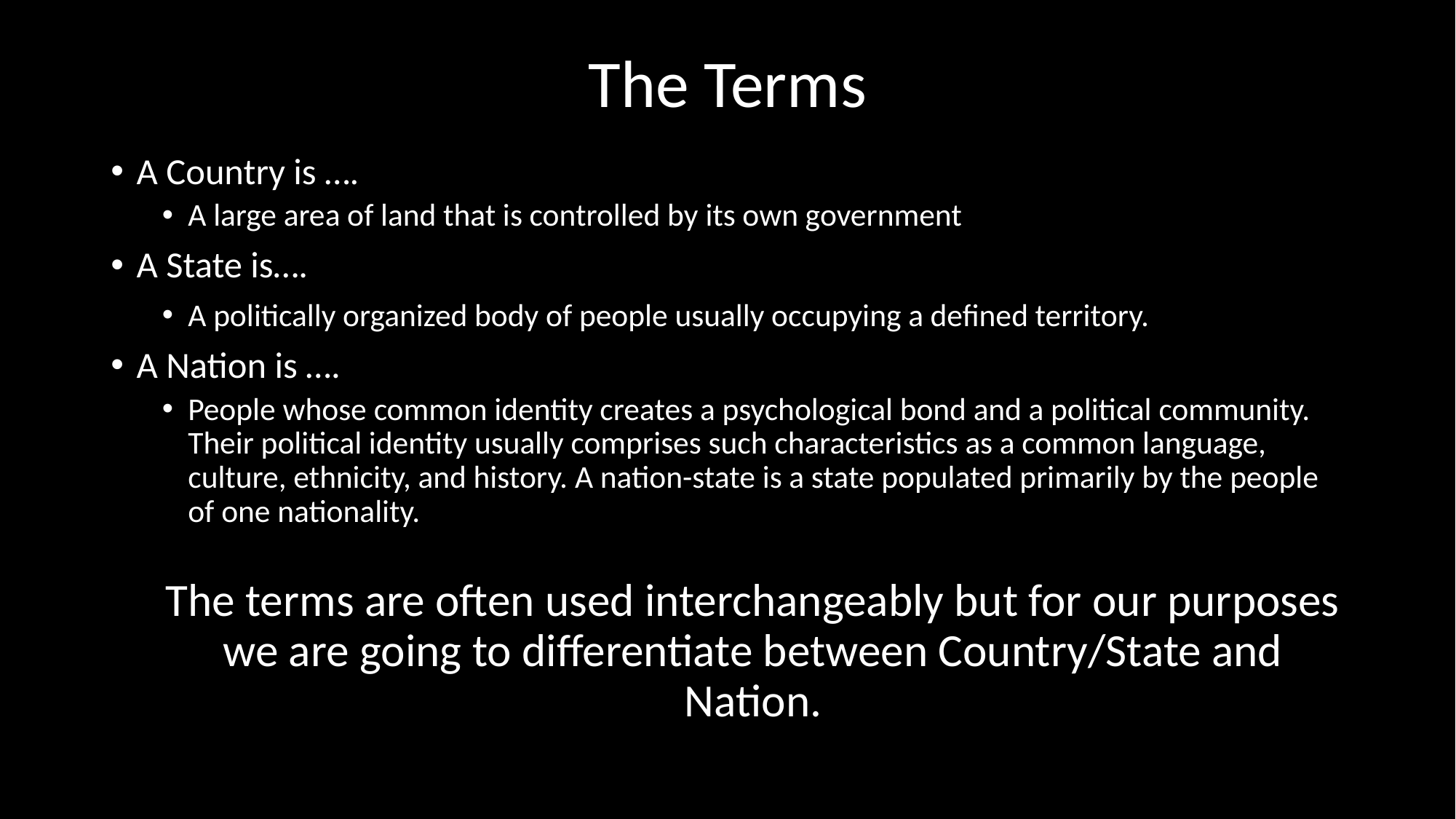

# The Terms
A Country is ….
A large area of land that is controlled by its own government
A State is….
A politically organized body of people usually occupying a defined territory.
A Nation is ….
People whose common identity creates a psychological bond and a political community. Their political identity usually comprises such characteristics as a common language, culture, ethnicity, and history. A nation-state is a state populated primarily by the people of one nationality.

The terms are often used interchangeably but for our purposes we are going to differentiate between Country/State and Nation.